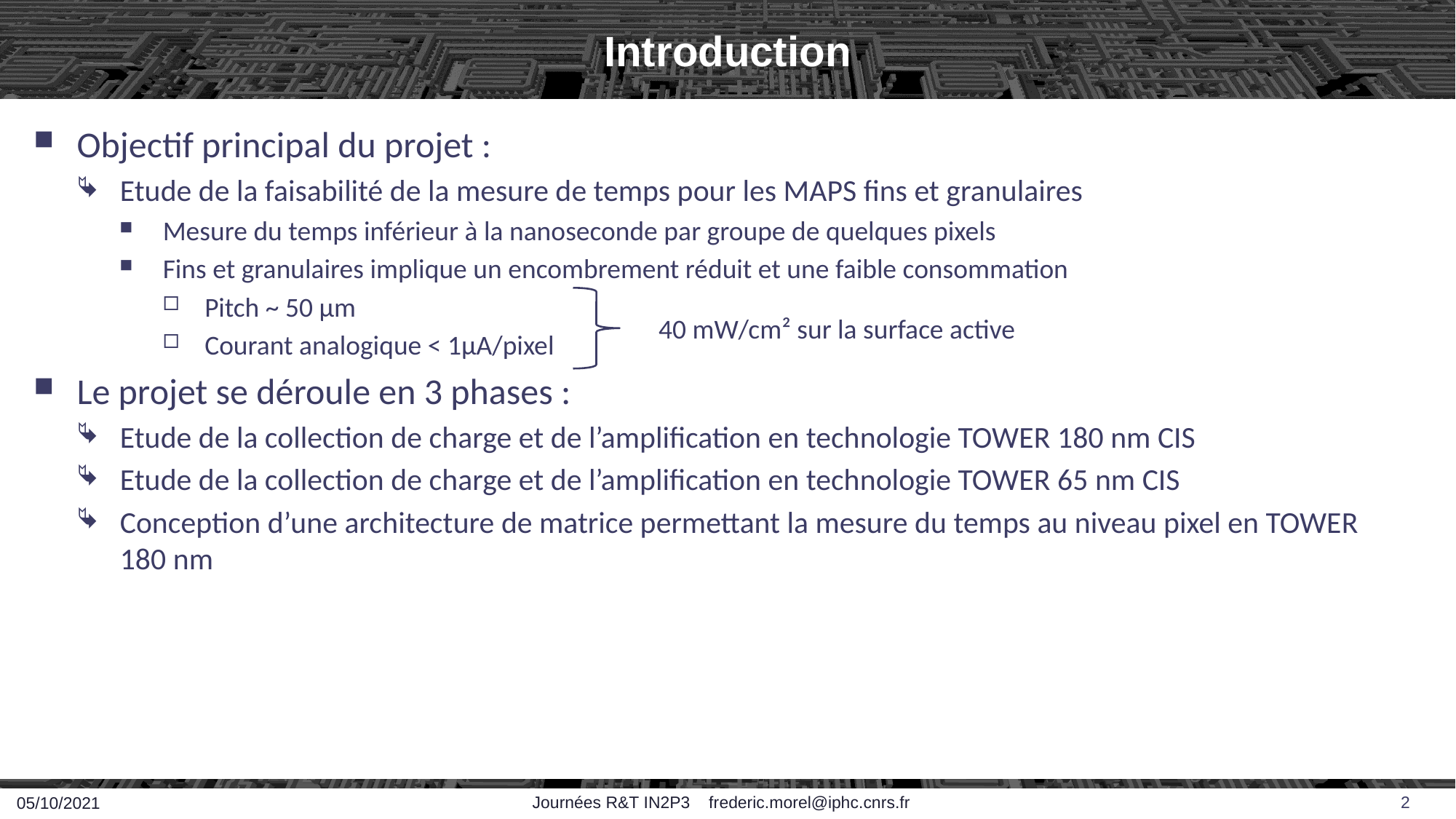

# Introduction
Objectif principal du projet :
Etude de la faisabilité de la mesure de temps pour les MAPS fins et granulaires
Mesure du temps inférieur à la nanoseconde par groupe de quelques pixels
Fins et granulaires implique un encombrement réduit et une faible consommation
Pitch ~ 50 µm
Courant analogique < 1µA/pixel
Le projet se déroule en 3 phases :
Etude de la collection de charge et de l’amplification en technologie TOWER 180 nm CIS
Etude de la collection de charge et de l’amplification en technologie TOWER 65 nm CIS
Conception d’une architecture de matrice permettant la mesure du temps au niveau pixel en TOWER 180 nm

40 mW/cm² sur la surface active
Journées R&T IN2P3    frederic.morel@iphc.cnrs.fr
2
05/10/2021